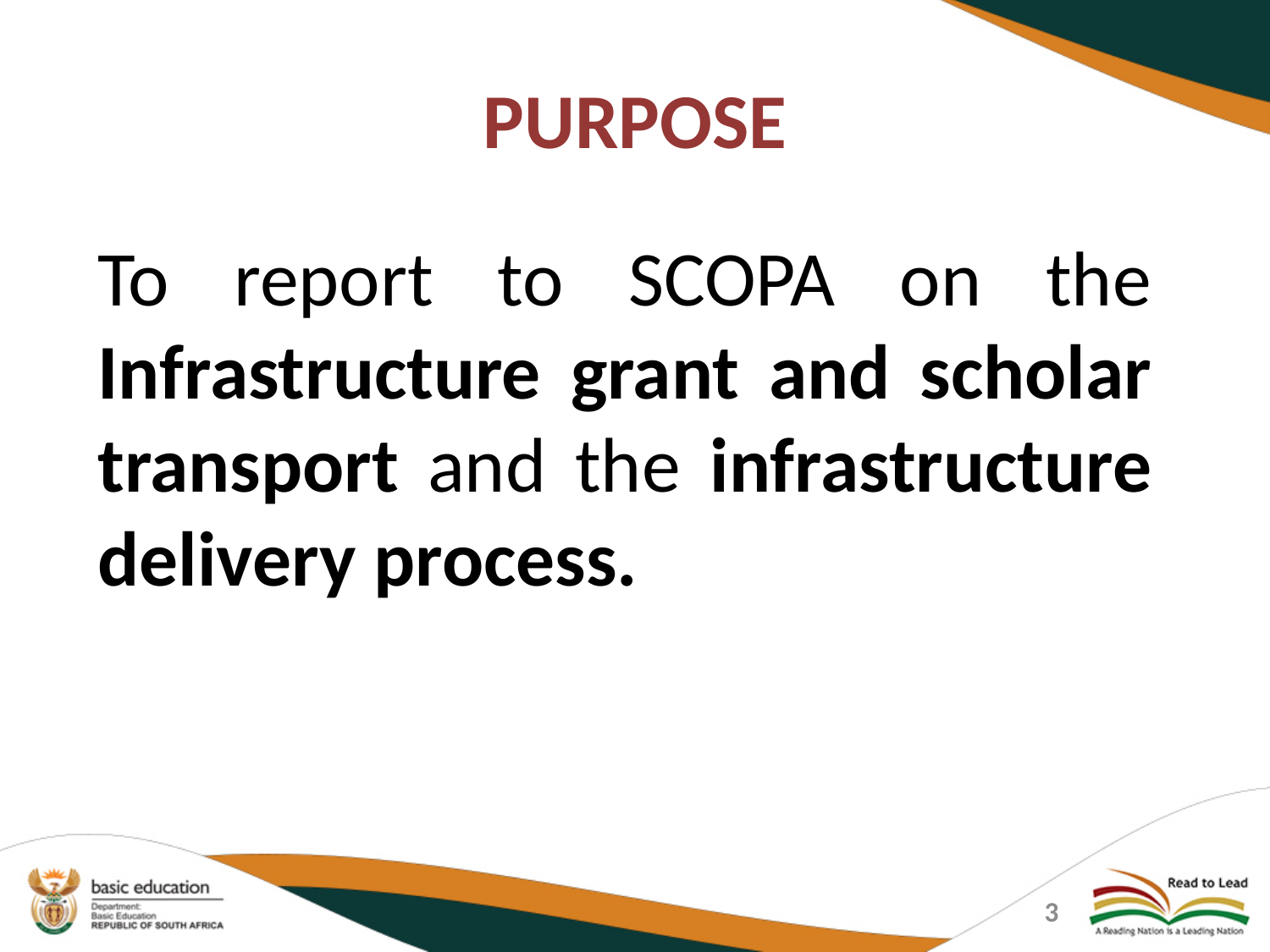

# PURPOSE
To report to SCOPA on the Infrastructure grant and scholar transport and the infrastructure delivery process.

3